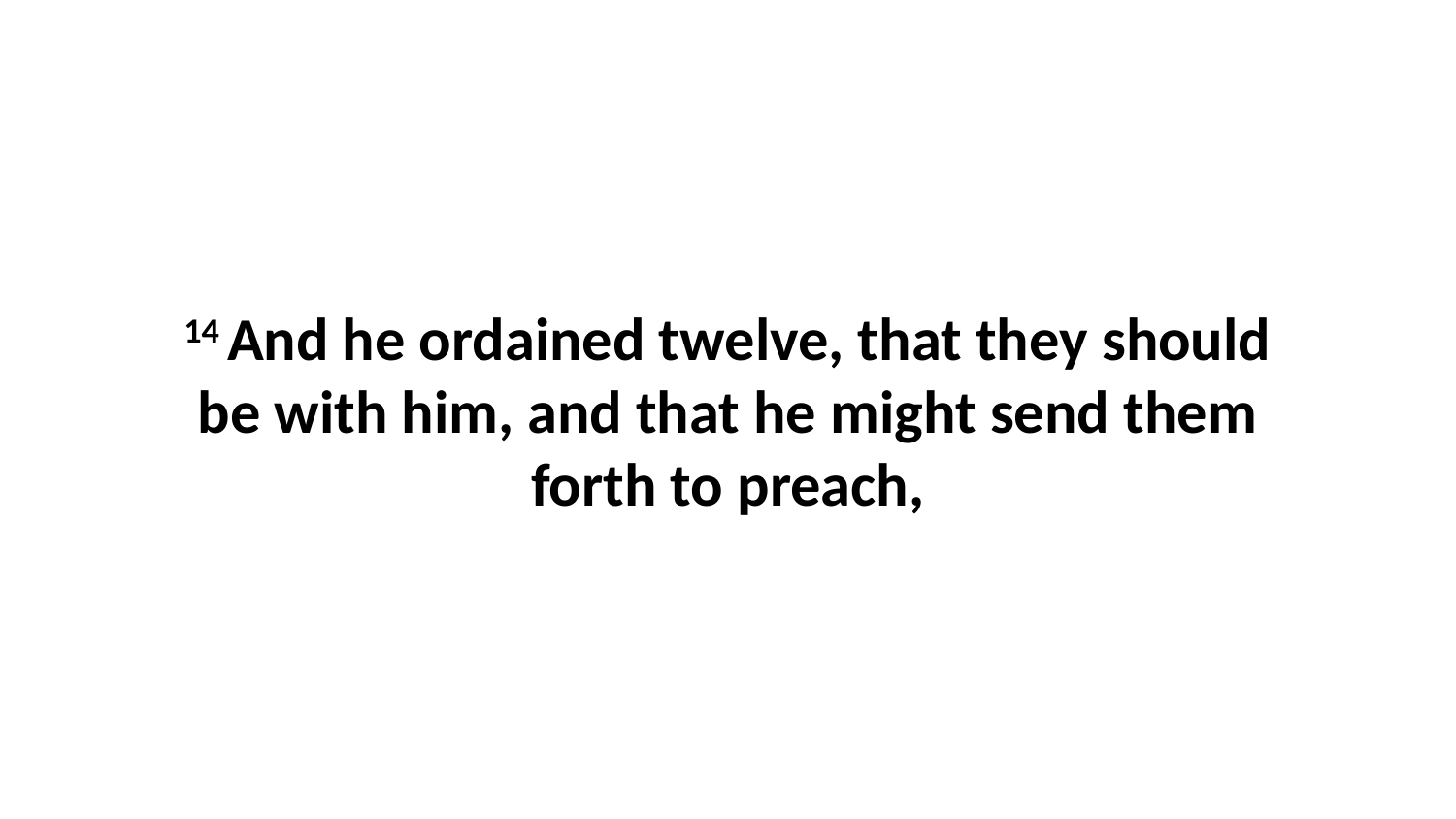

14 And he ordained twelve, that they should be with him, and that he might send them forth to preach,